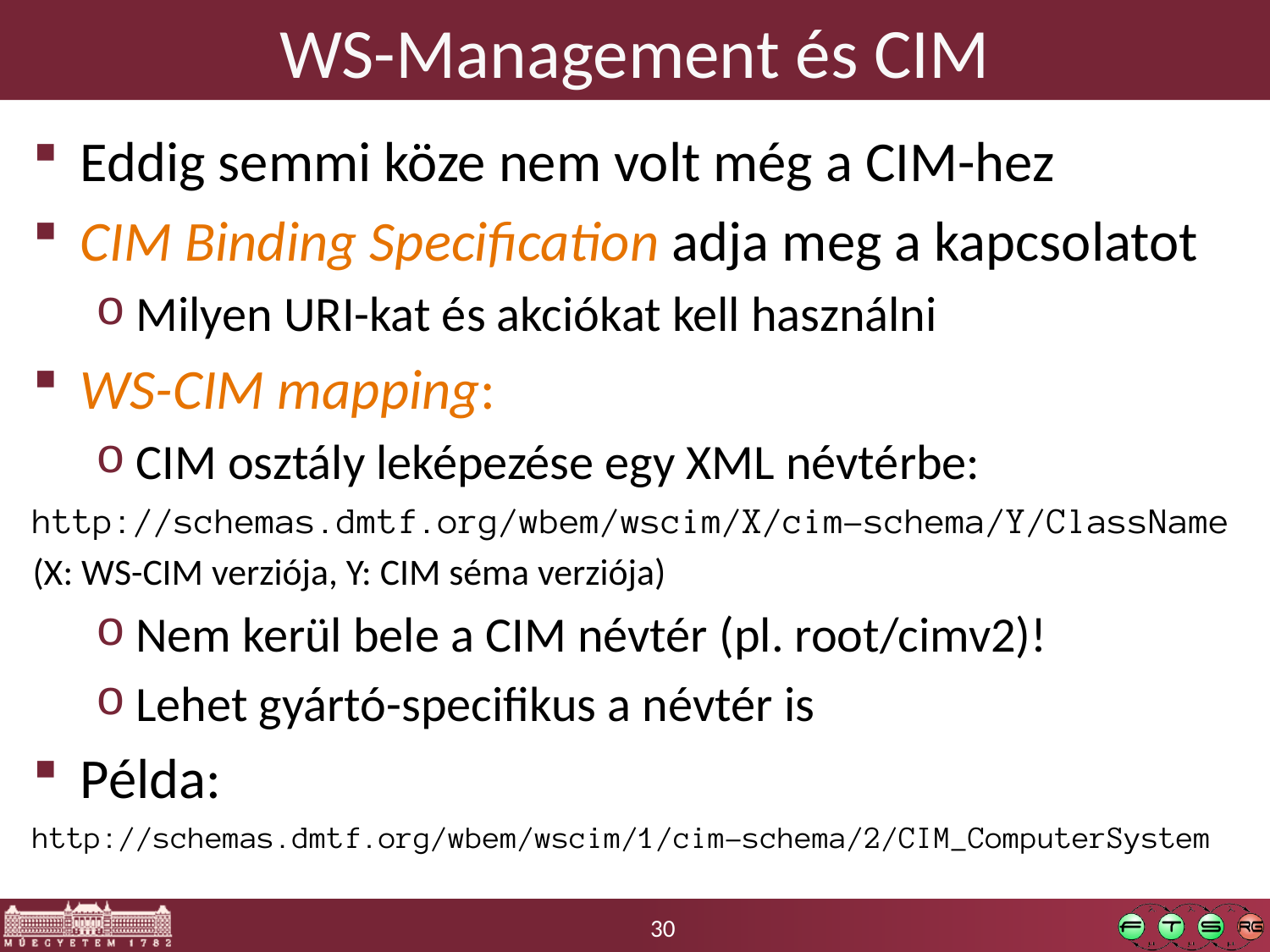

# WS-Management és CIM
Eddig semmi köze nem volt még a CIM-hez
CIM Binding Specification adja meg a kapcsolatot
Milyen URI-kat és akciókat kell használni
WS-CIM mapping:
CIM osztály leképezése egy XML névtérbe:
http://schemas.dmtf.org/wbem/wscim/X/cim-schema/Y/ClassName
(X: WS-CIM verziója, Y: CIM séma verziója)
Nem kerül bele a CIM névtér (pl. root/cimv2)!
Lehet gyártó-specifikus a névtér is
Példa:
http://schemas.dmtf.org/wbem/wscim/1/cim-schema/2/CIM_ComputerSystem